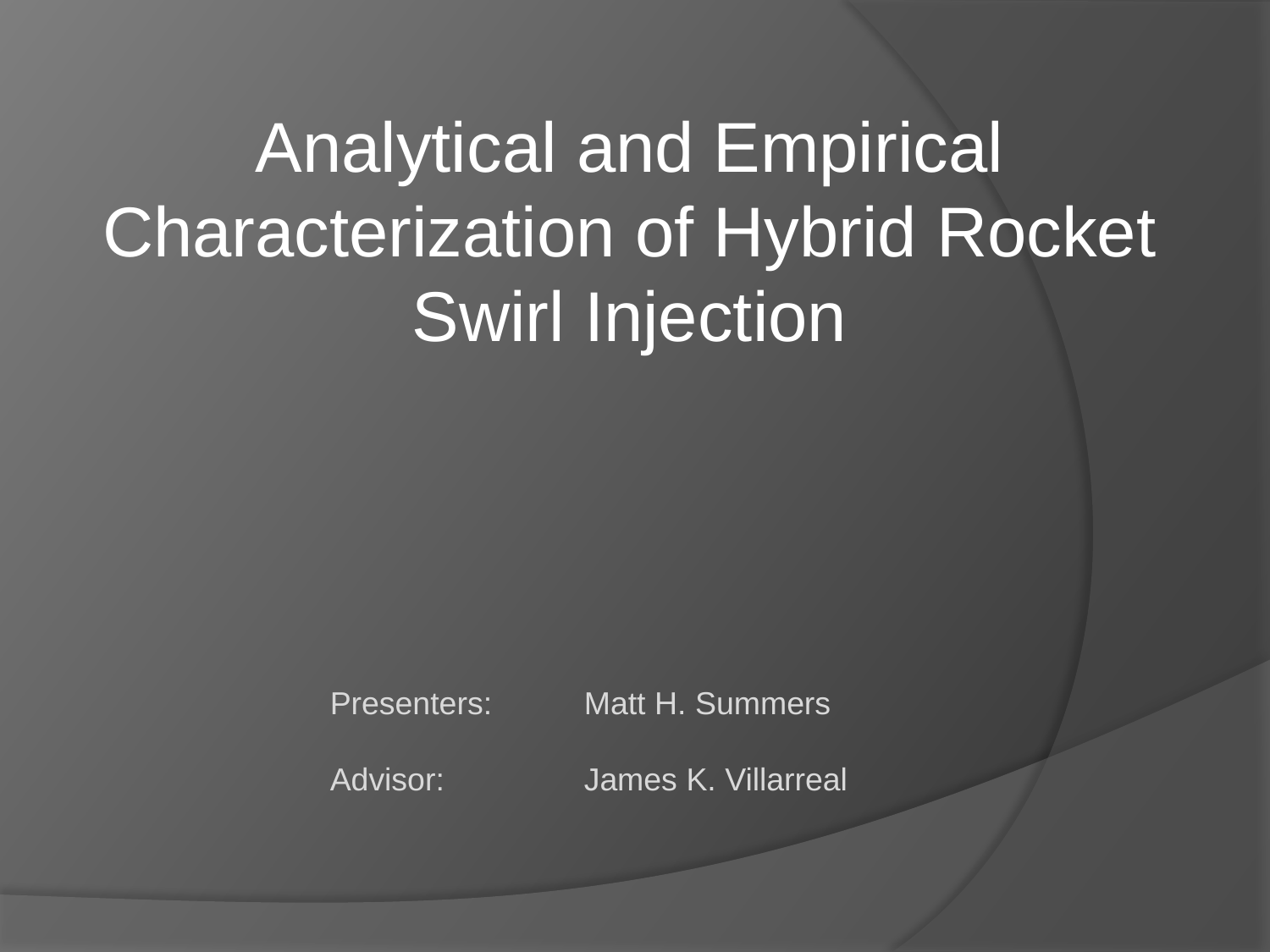

Analytical and Empirical Characterization of Hybrid Rocket Swirl Injection
Presenters: 	Matt H. Summers

Advisor:  	James K. Villarreal